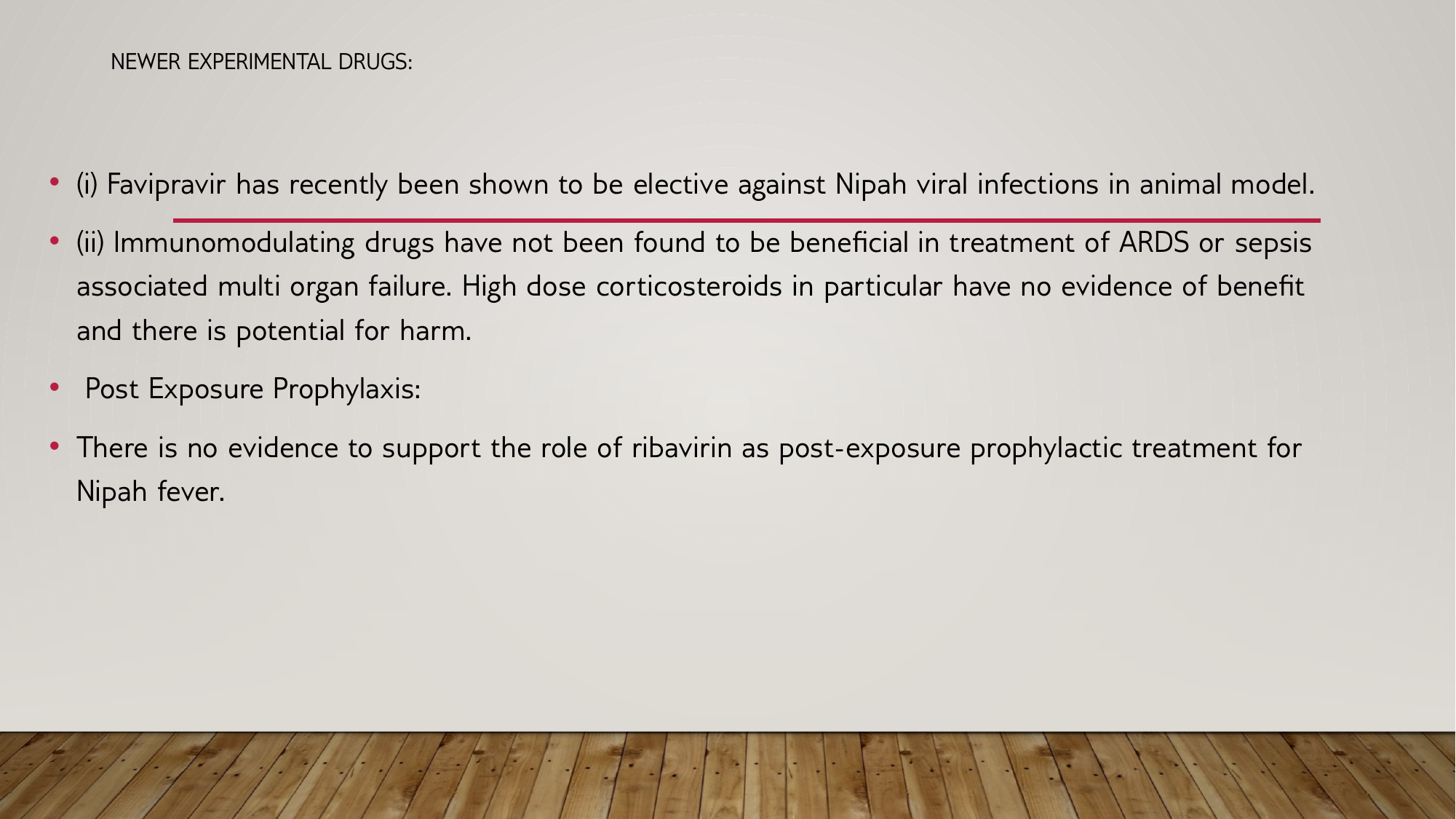

# Newer experimental drugs:
(i) Favipravir has recently been shown to be elective against Nipah viral infections in animal model.
(ii) Immunomodulating drugs have not been found to be beneficial in treatment of ARDS or sepsis associated multi organ failure. High dose corticosteroids in particular have no evidence of benefit and there is potential for harm.
 Post Exposure Prophylaxis:
There is no evidence to support the role of ribavirin as post-exposure prophylactic treatment for Nipah fever.